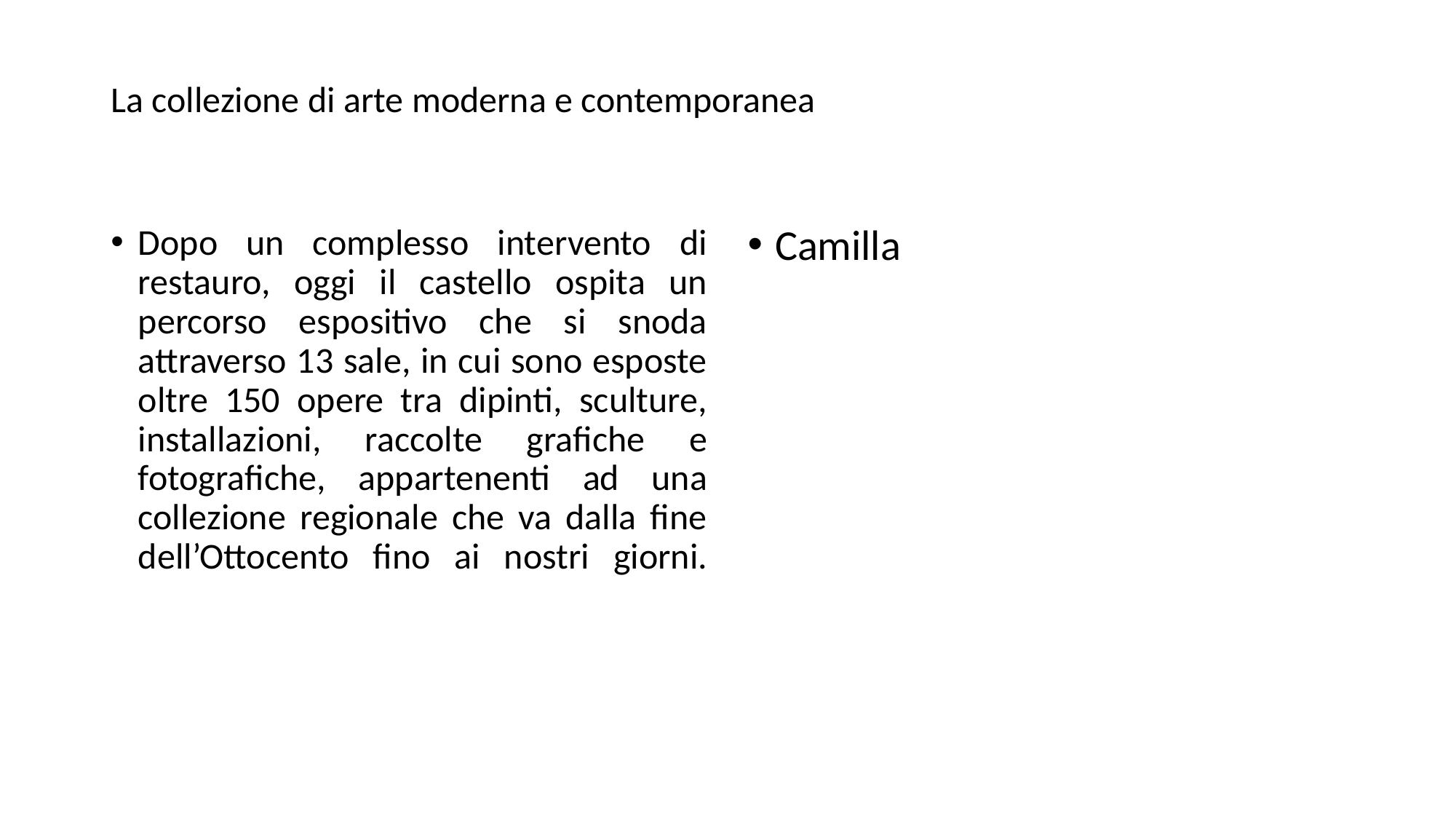

# La collezione di arte moderna e contemporanea
Dopo un complesso intervento di restauro, oggi il castello ospita un percorso espositivo che si snoda attraverso 13 sale, in cui sono esposte oltre 150 opere tra dipinti, sculture, installazioni, raccolte grafiche e fotografiche, appartenenti ad una collezione regionale che va dalla fine dell’Ottocento fino ai nostri giorni.

Camilla